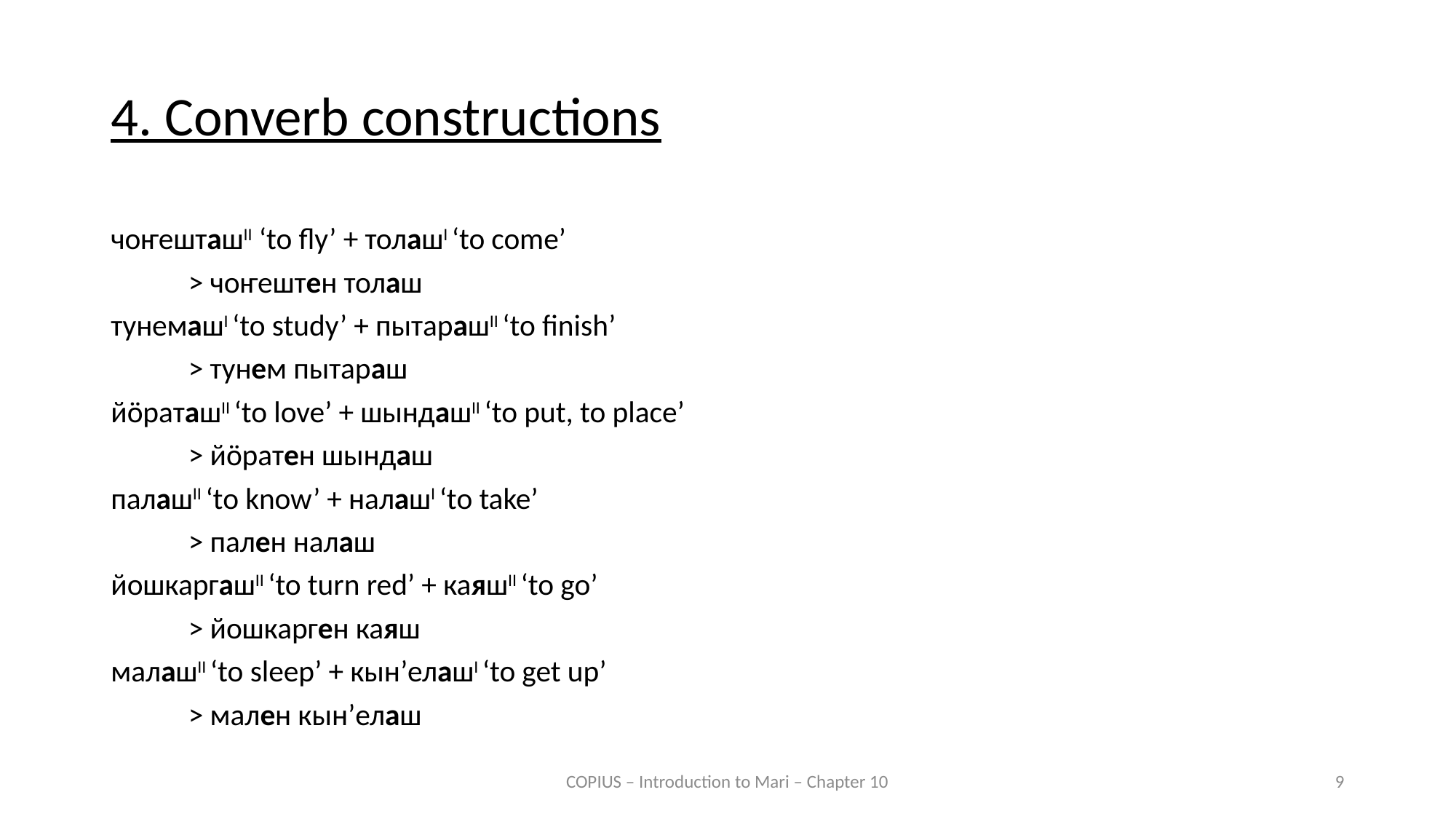

4. Converb constructions

чоҥешташII ‘to fly’ + толашI ‘to come’
	> чоҥештен толаш
тунемашI ‘to study’ + пытарашII ‘to finish’
	> тунем пытараш
йӧраташII ‘to love’ + шындашII ‘to put, to place’
	> йӧратен шындаш
палашII ‘to know’ + налашI ‘to take’
	> пален налаш
йошкаргашII ‘to turn red’ + каяшII ‘to go’
	> йошкарген каяш
малашII ‘to sleep’ + кын’елашI ‘to get up’
	> мален кын’елаш
COPIUS – Introduction to Mari – Chapter 10
9